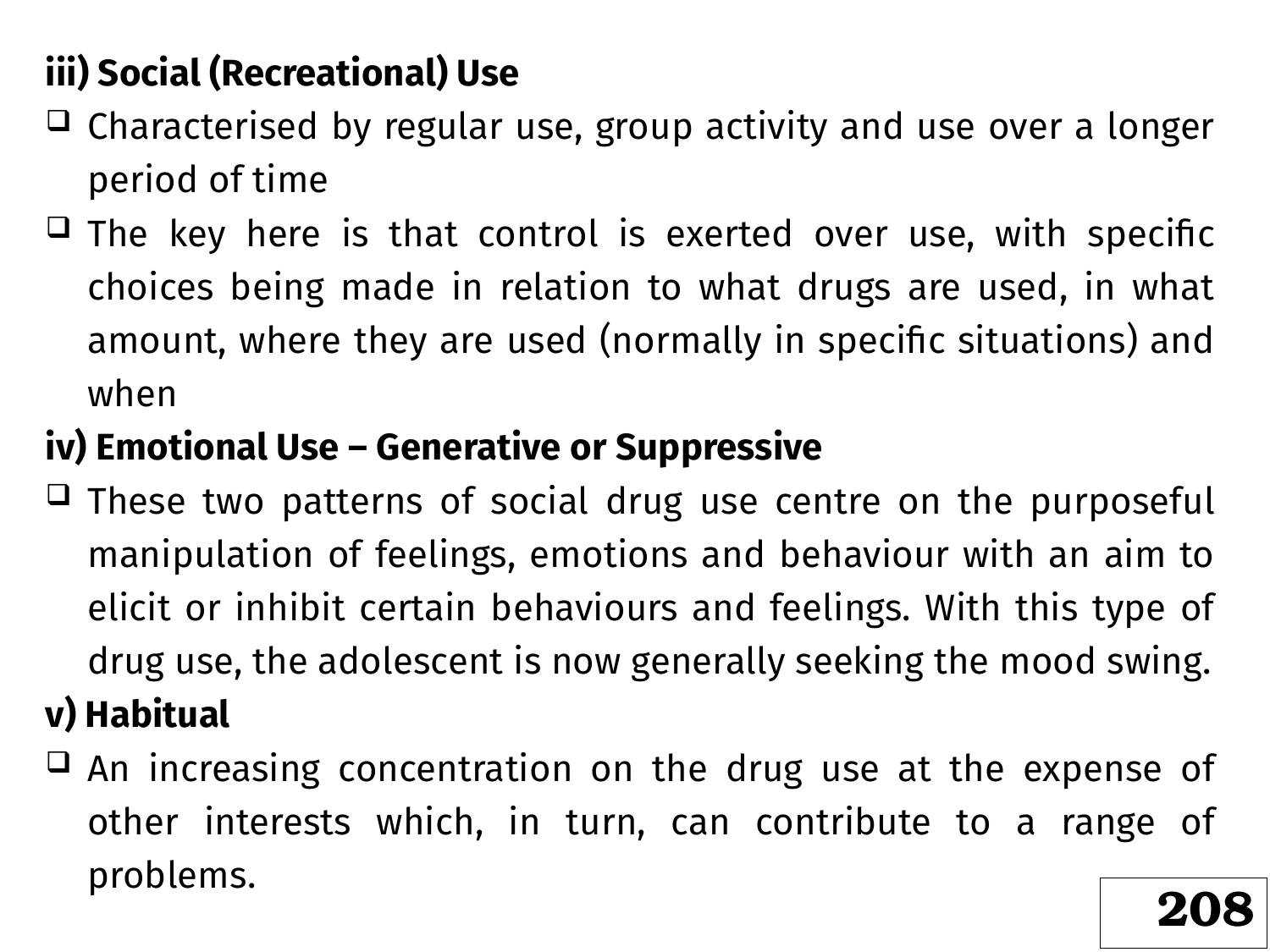

iii) Social (Recreational) Use
Characterised by regular use, group activity and use over a longer period of time
The key here is that control is exerted over use, with specific choices being made in relation to what drugs are used, in what amount, where they are used (normally in specific situations) and when
iv) Emotional Use – Generative or Suppressive
These two patterns of social drug use centre on the purposeful manipulation of feelings, emotions and behaviour with an aim to elicit or inhibit certain behaviours and feelings. With this type of drug use, the adolescent is now generally seeking the mood swing.
v) Habitual
An increasing concentration on the drug use at the expense of other interests which, in turn, can contribute to a range of problems.

208